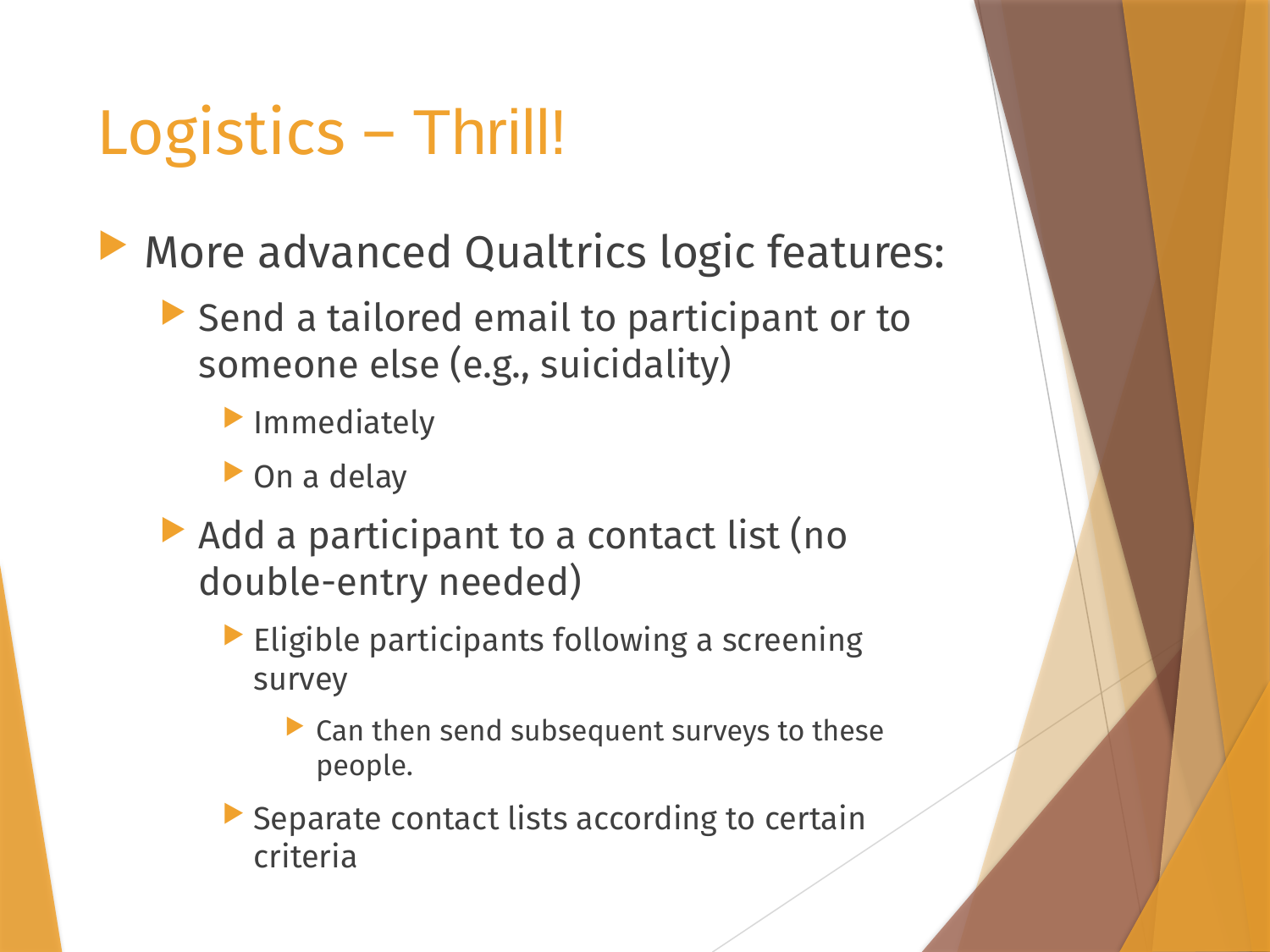

# Logistics – Thrill!
More advanced Qualtrics logic features:
Send a tailored email to participant or to someone else (e.g., suicidality)
Immediately
On a delay
Add a participant to a contact list (no double-entry needed)
Eligible participants following a screening survey
Can then send subsequent surveys to these people.
Separate contact lists according to certain criteria